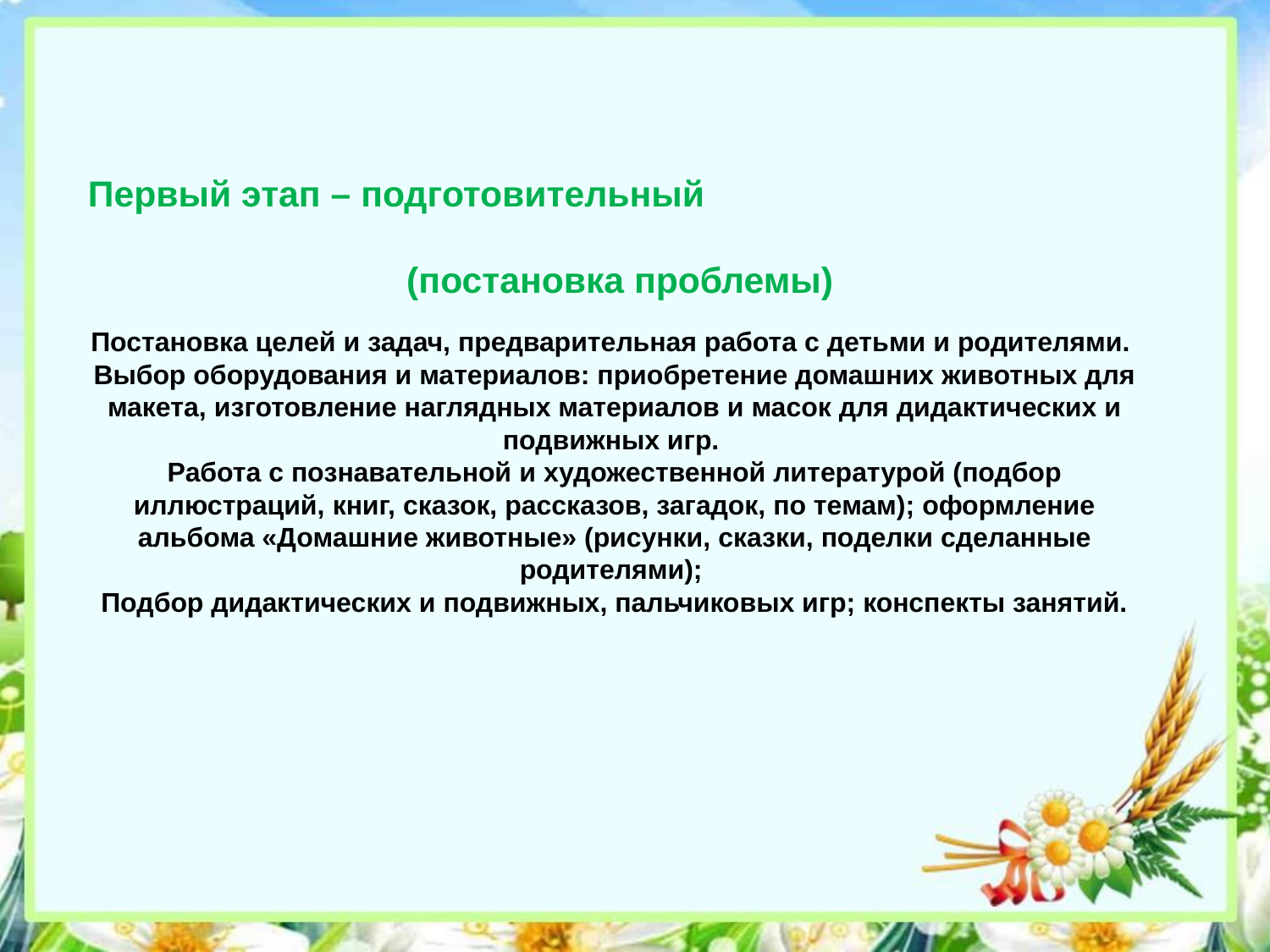

# Первый этап – подготовительный (постановка проблемы) Постановка целей и задач, предварительная работа с детьми и родителями. Выбор оборудования и материалов: приобретение домашних животных для макета, изготовление наглядных материалов и масок для дидактических и подвижных игр. Работа с познавательной и художественной литературой (подбор иллюстраций, книг, сказок, рассказов, загадок, по темам); оформление альбома «Домашние животные» (рисунки, сказки, поделки сделанные родителями); Подбор дидактических и подвижных, пальчиковых игр; конспекты занятий.